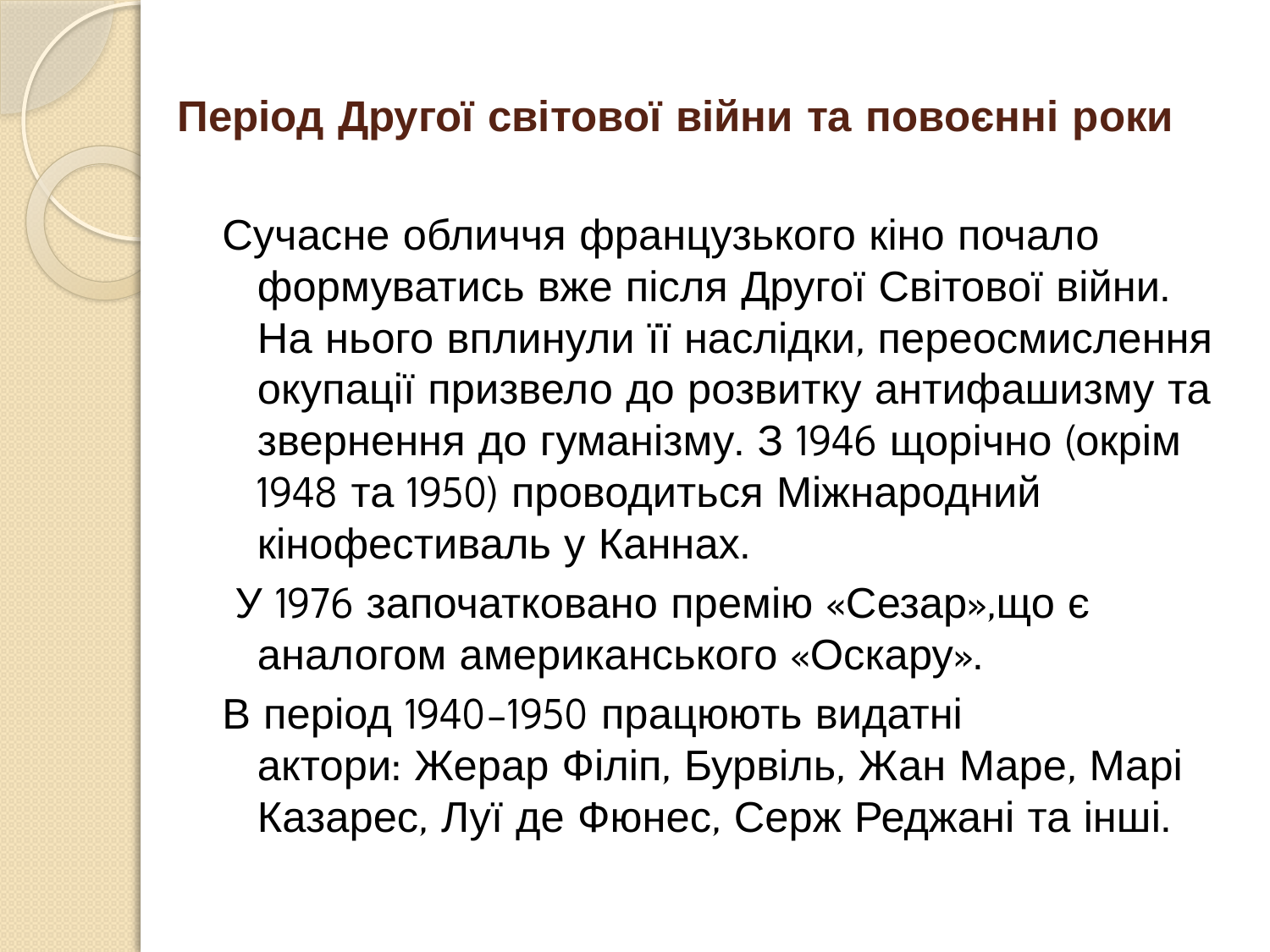

# Період Другої світової війни та повоєнні роки
Сучасне обличчя французького кіно почало формуватись вже після Другої Світової війни. На нього вплинули її наслідки, переосмислення окупації призвело до розвитку антифашизму та звернення до гуманізму. З 1946 щорічно (окрім 1948 та 1950) проводиться Міжнародний кінофестиваль у Каннах.
 У 1976 започатковано премію «Сезар»,що є аналогом американського «Оскару».
В період 1940–1950 працюють видатні актори: Жерар Філіп, Бурвіль, Жан Маре, Марі Казарес, Луї де Фюнес, Серж Реджані та інші.